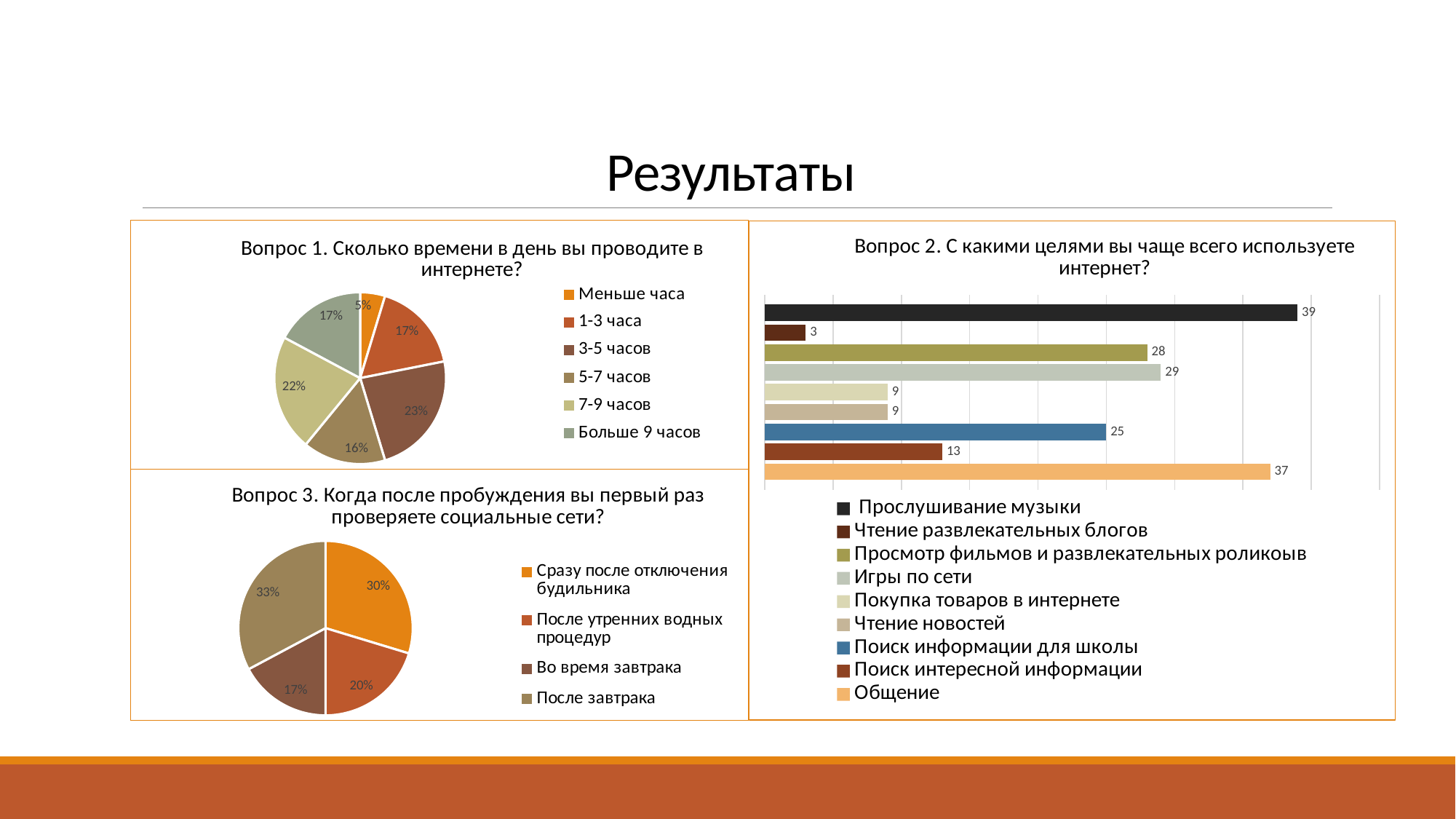

# Результаты

### Chart: Вопрос 1. Сколько времени в день вы проводите в интернете?

| Category | Продажи |
|---|---|
| Меньше часа | 3.0 |
| 1-3 часа | 11.0 |
| 3-5 часов | 15.0 |
| 5-7 часов | 10.0 |
| 7-9 часов | 14.0 |
| Больше 9 часов | 11.0 |

### Chart: Вопрос 2. С какими целями вы чаще всего используете интернет?

| Category | Общение | Поиск интересной информации | Поиск информации для школы | Чтение новостей | Покупка товаров в интернете | Игры по сети | Просмотр фильмов и развлекательных роликоыв | Чтение развлекательных блогов |  Прослушивание музыки |
|---|---|---|---|---|---|---|---|---|---|
|  | 37.0 | 13.0 | 25.0 | 9.0 | 9.0 | 29.0 | 28.0 | 3.0 | 39.0 |

### Chart: Вопрос 3. Когда после пробуждения вы первый раз проверяете социальные сети?

| Category | Результаты |
|---|---|
| Сразу после отключения будильника | 19.0 |
| После утренних водных процедур | 13.0 |
| Во время завтрака | 11.0 |
| После завтрака | 21.0 |